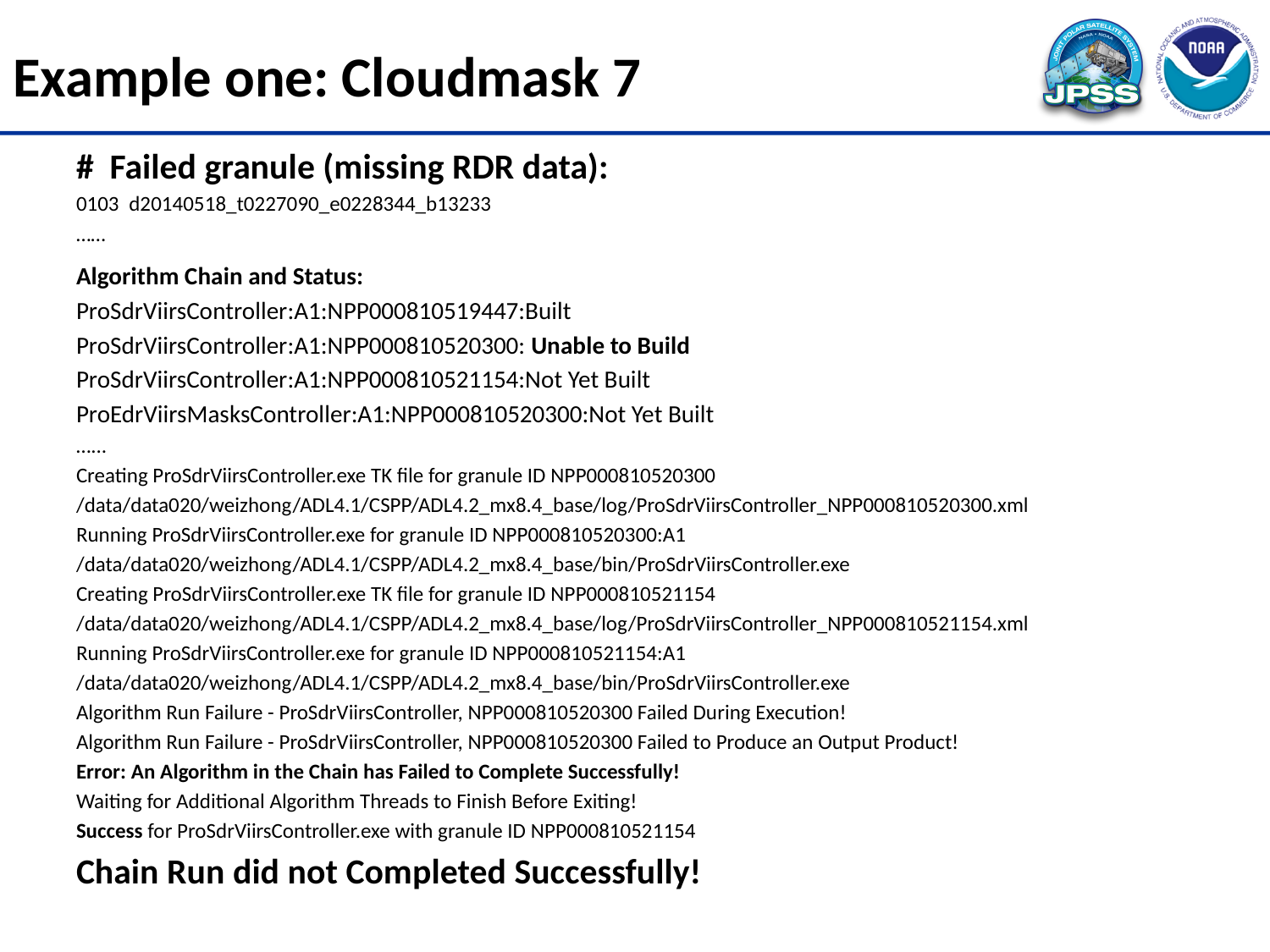

Example one: Cloudmask 7
#  Failed granule (missing RDR data):
0103  d20140518_t0227090_e0228344_b13233
……

Algorithm Chain and Status:
ProSdrViirsController:A1:NPP000810519447:Built
ProSdrViirsController:A1:NPP000810520300: Unable to Build
ProSdrViirsController:A1:NPP000810521154:Not Yet Built
ProEdrViirsMasksController:A1:NPP000810520300:Not Yet Built
…...
Creating ProSdrViirsController.exe TK file for granule ID NPP000810520300
/data/data020/weizhong/ADL4.1/CSPP/ADL4.2_mx8.4_base/log/ProSdrViirsController_NPP000810520300.xml
Running ProSdrViirsController.exe for granule ID NPP000810520300:A1
/data/data020/weizhong/ADL4.1/CSPP/ADL4.2_mx8.4_base/bin/ProSdrViirsController.exe
Creating ProSdrViirsController.exe TK file for granule ID NPP000810521154
/data/data020/weizhong/ADL4.1/CSPP/ADL4.2_mx8.4_base/log/ProSdrViirsController_NPP000810521154.xml
Running ProSdrViirsController.exe for granule ID NPP000810521154:A1
/data/data020/weizhong/ADL4.1/CSPP/ADL4.2_mx8.4_base/bin/ProSdrViirsController.exe
Algorithm Run Failure - ProSdrViirsController, NPP000810520300 Failed During Execution!
Algorithm Run Failure - ProSdrViirsController, NPP000810520300 Failed to Produce an Output Product!
Error: An Algorithm in the Chain has Failed to Complete Successfully!
Waiting for Additional Algorithm Threads to Finish Before Exiting!
Success for ProSdrViirsController.exe with granule ID NPP000810521154
Chain Run did not Completed Successfully!